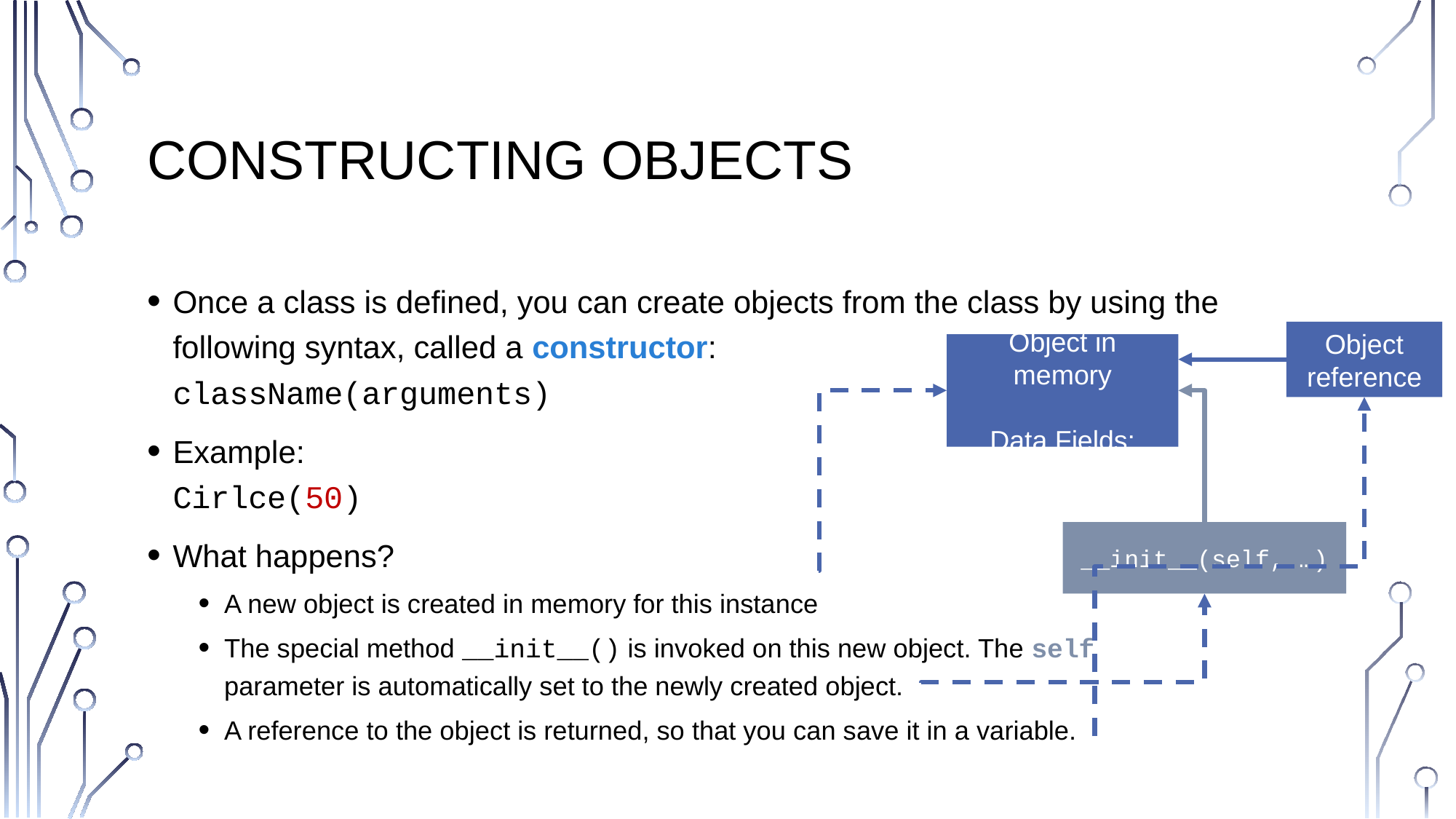

# Constructing Objects
Once a class is defined, you can create objects from the class by using the following syntax, called a constructor:
className(arguments)
Example:
Cirlce(50)
What happens?
A new object is created in memory for this instance
The special method __init__() is invoked on this new object. The self
parameter is automatically set to the newly created object.
A reference to the object is returned, so that you can save it in a variable.

Object reference
Object in memory

Data Fields:
__init__(self, …)